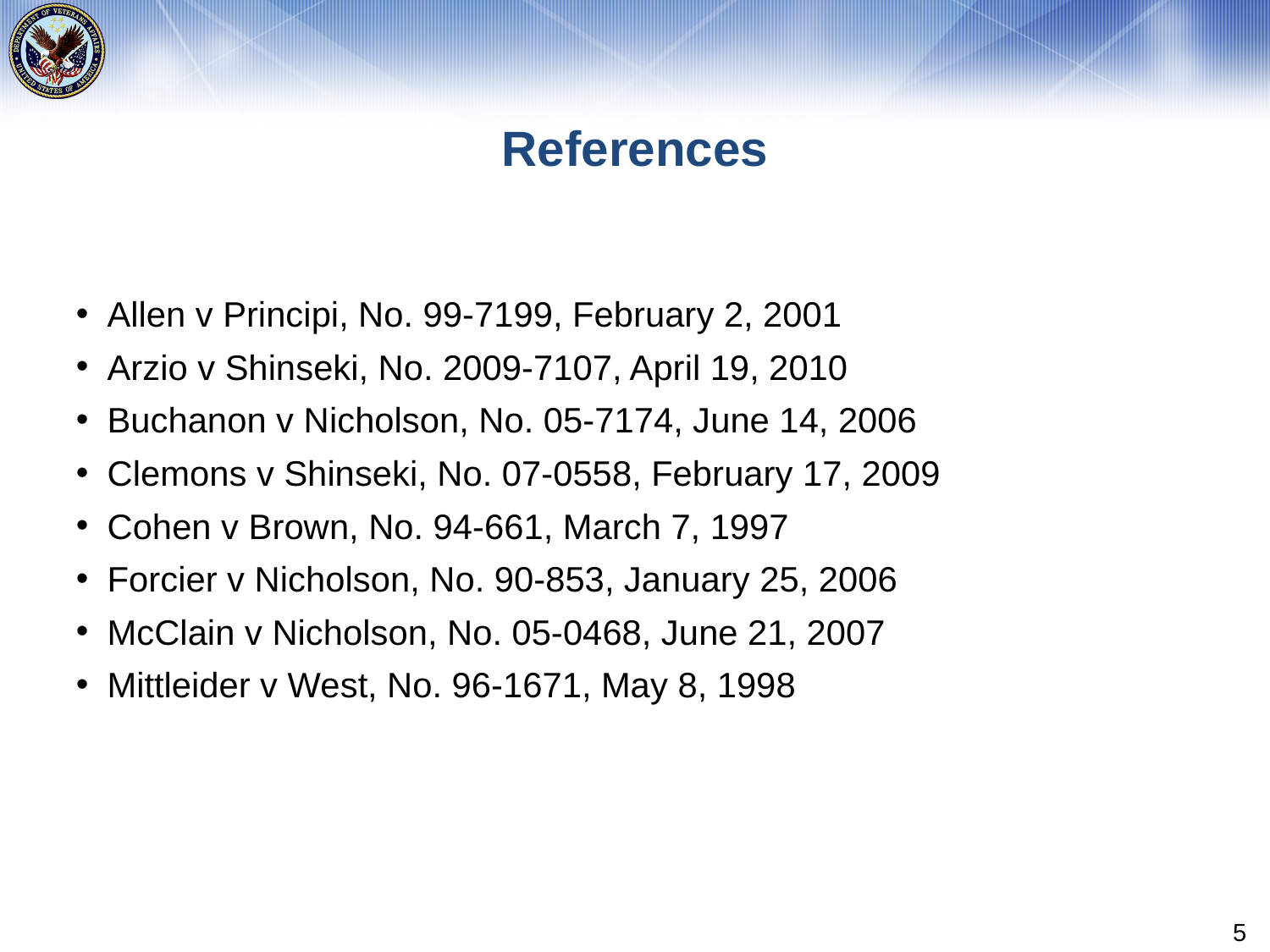

# References
Allen v Principi, No. 99-7199, February 2, 2001
Arzio v Shinseki, No. 2009-7107, April 19, 2010
Buchanon v Nicholson, No. 05-7174, June 14, 2006
Clemons v Shinseki, No. 07-0558, February 17, 2009
Cohen v Brown, No. 94-661, March 7, 1997
Forcier v Nicholson, No. 90-853, January 25, 2006
McClain v Nicholson, No. 05-0468, June 21, 2007
Mittleider v West, No. 96-1671, May 8, 1998

5